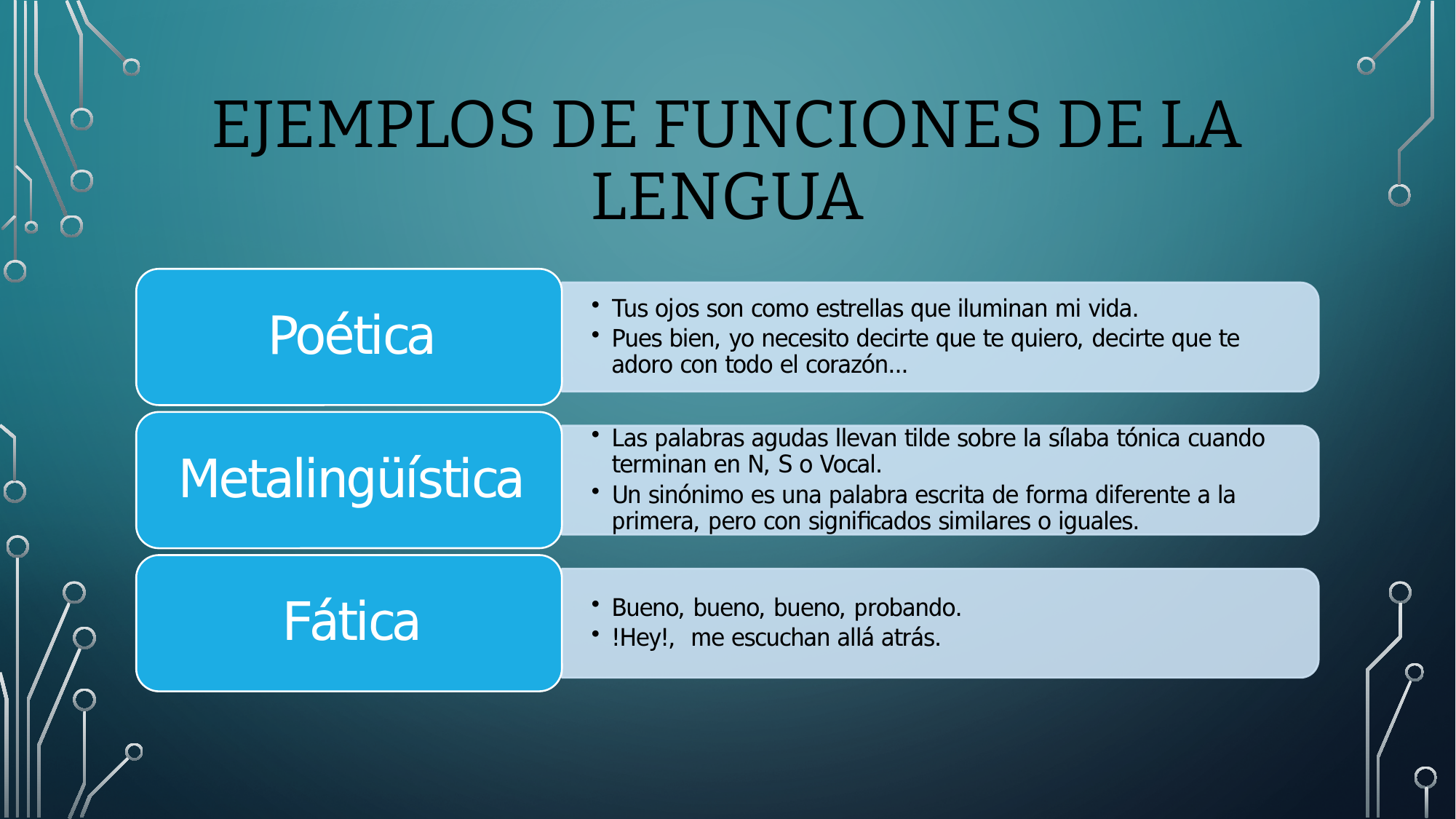

# Ejemplos de funciones de la lengua
Tus ojos son como estrellas que iluminan mi vida.
Pues bien, yo necesito decirte que te quiero, decirte que te adoro con todo el corazón…
Poética
Las palabras agudas llevan tilde sobre la sílaba tónica cuando terminan en N, S o Vocal.
Un sinónimo es una palabra escrita de forma diferente a la primera, pero con significados similares o iguales.
Metalingüística
Bueno, bueno, bueno, probando.
!Hey!,  me escuchan allá atrás.
Fática